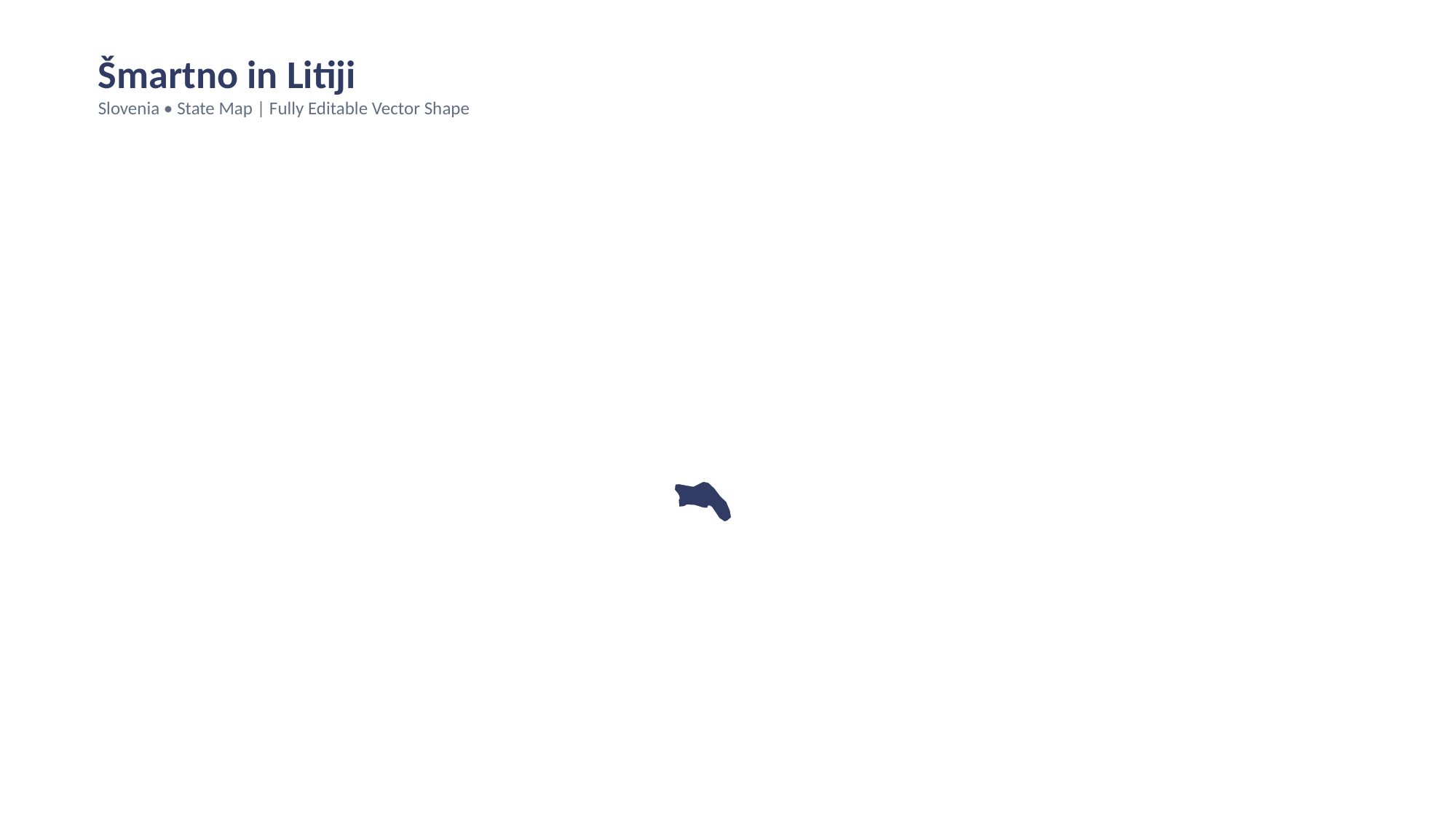

Šmartno in Litiji
Slovenia • State Map | Fully Editable Vector Shape